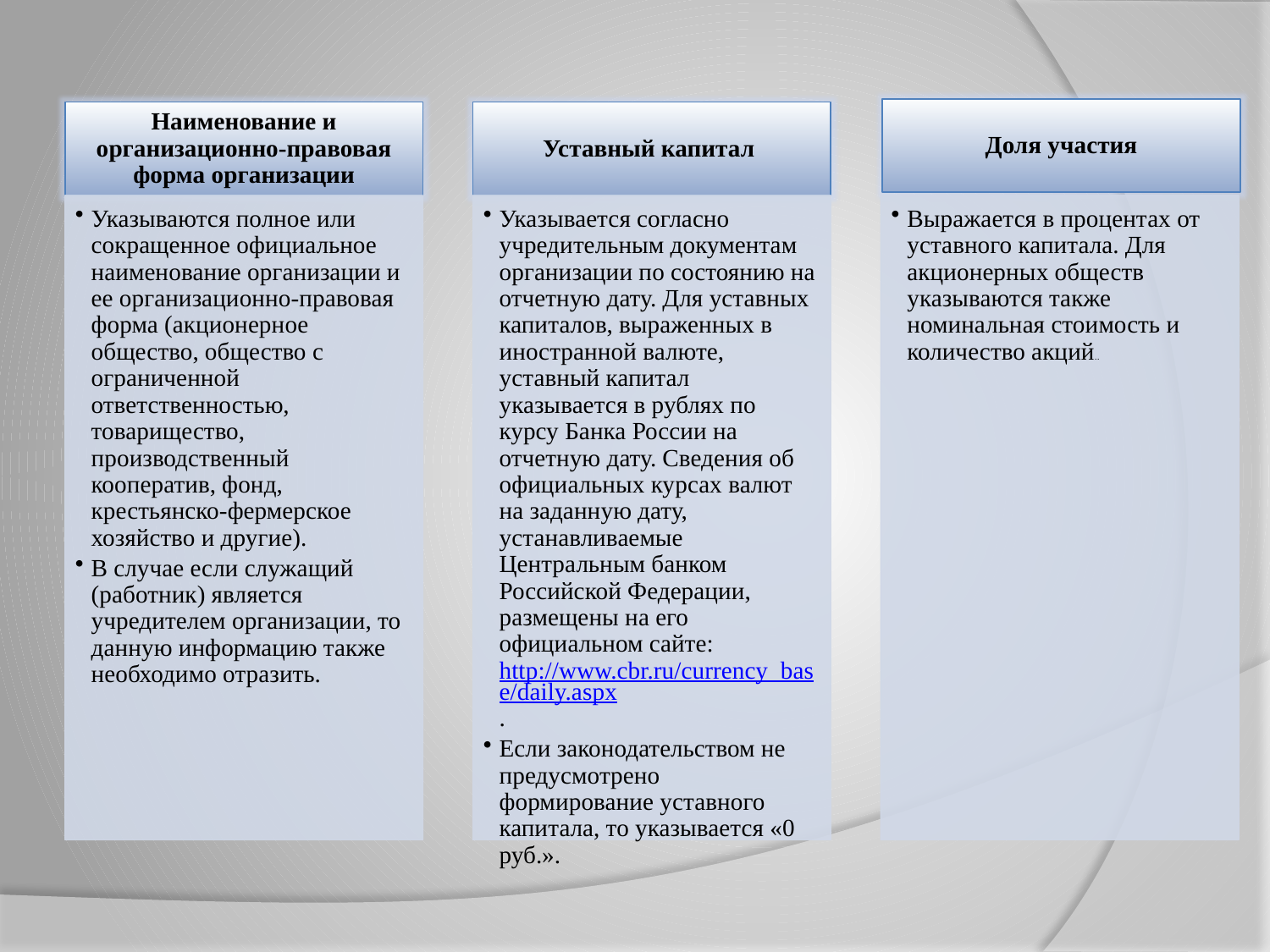

Наименование и организационно-правовая форма организации
Указываются полное или сокращенное официальное наименование организации и ее организационно-правовая форма (акционерное общество, общество с ограниченной ответственностью, товарищество, производственный кооператив, фонд, крестьянско-фермерское хозяйство и другие).
В случае если служащий (работник) является учредителем организации, то данную информацию также необходимо отразить.
Уставный капитал
Указывается согласно учредительным документам организации по состоянию на отчетную дату. Для уставных капиталов, выраженных в иностранной валюте, уставный капитал указывается в рублях по курсу Банка России на отчетную дату. Сведения об официальных курсах валют на заданную дату, устанавливаемые Центральным банком Российской Федерации, размещены на его официальном сайте: http://www.cbr.ru/currency_base/daily.aspx.
Если законодательством не предусмотрено формирование уставного капитала, то указывается «0 руб.».
Доля участия
Выражается в процентах от уставного капитала. Для акционерных обществ указываются также номинальная стоимость и количество акций..